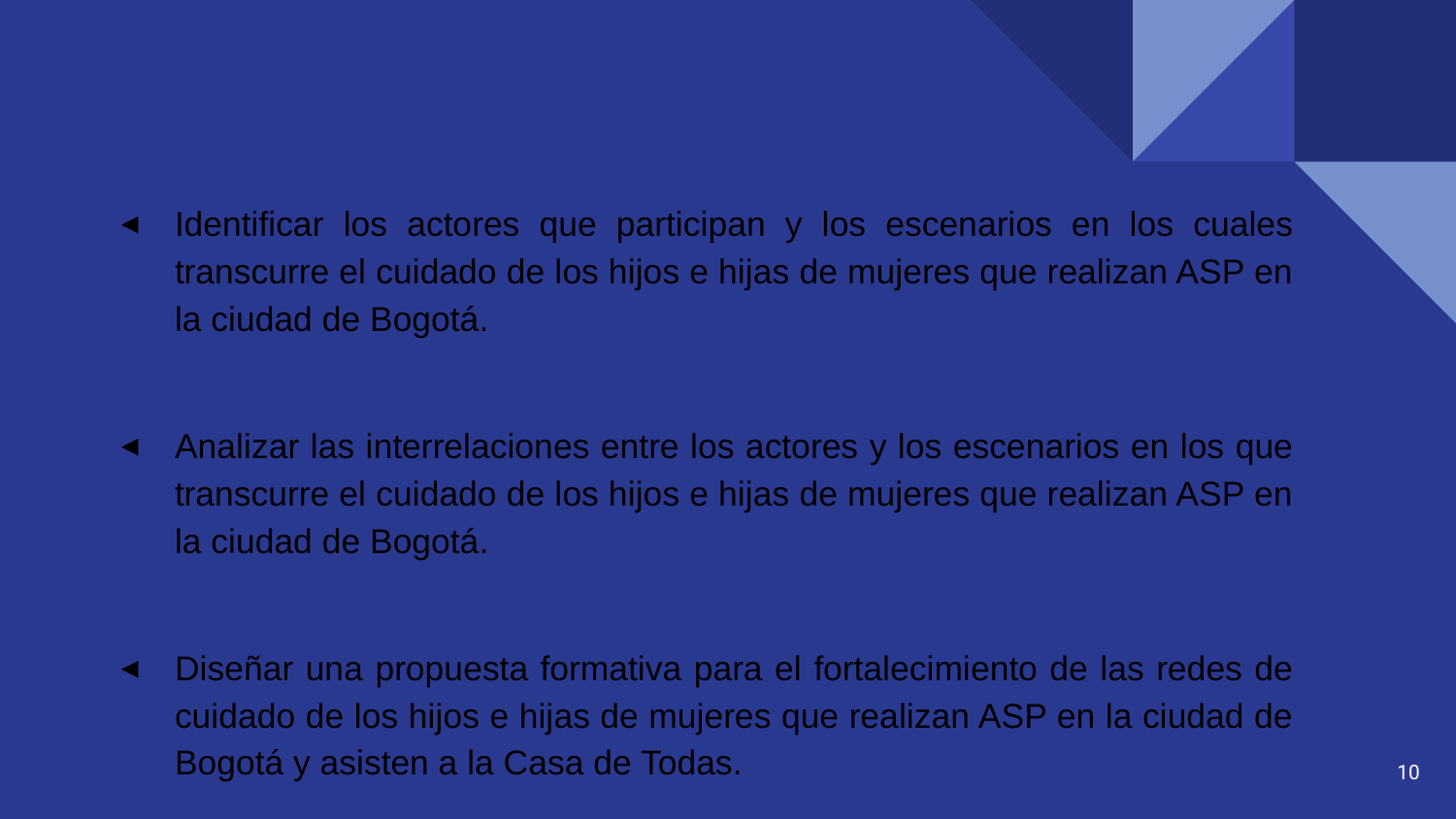

# OBJETIVOS ESPECÍFICOS
Identificar los actores que participan y los escenarios en los cuales transcurre el cuidado de los hijos e hijas de mujeres que realizan ASP en la ciudad de Bogotá.

Analizar las interrelaciones entre los actores y los escenarios en los que transcurre el cuidado de los hijos e hijas de mujeres que realizan ASP en la ciudad de Bogotá.

Diseñar una propuesta formativa para el fortalecimiento de las redes de cuidado de los hijos e hijas de mujeres que realizan ASP en la ciudad de Bogotá y asisten a la Casa de Todas.

10